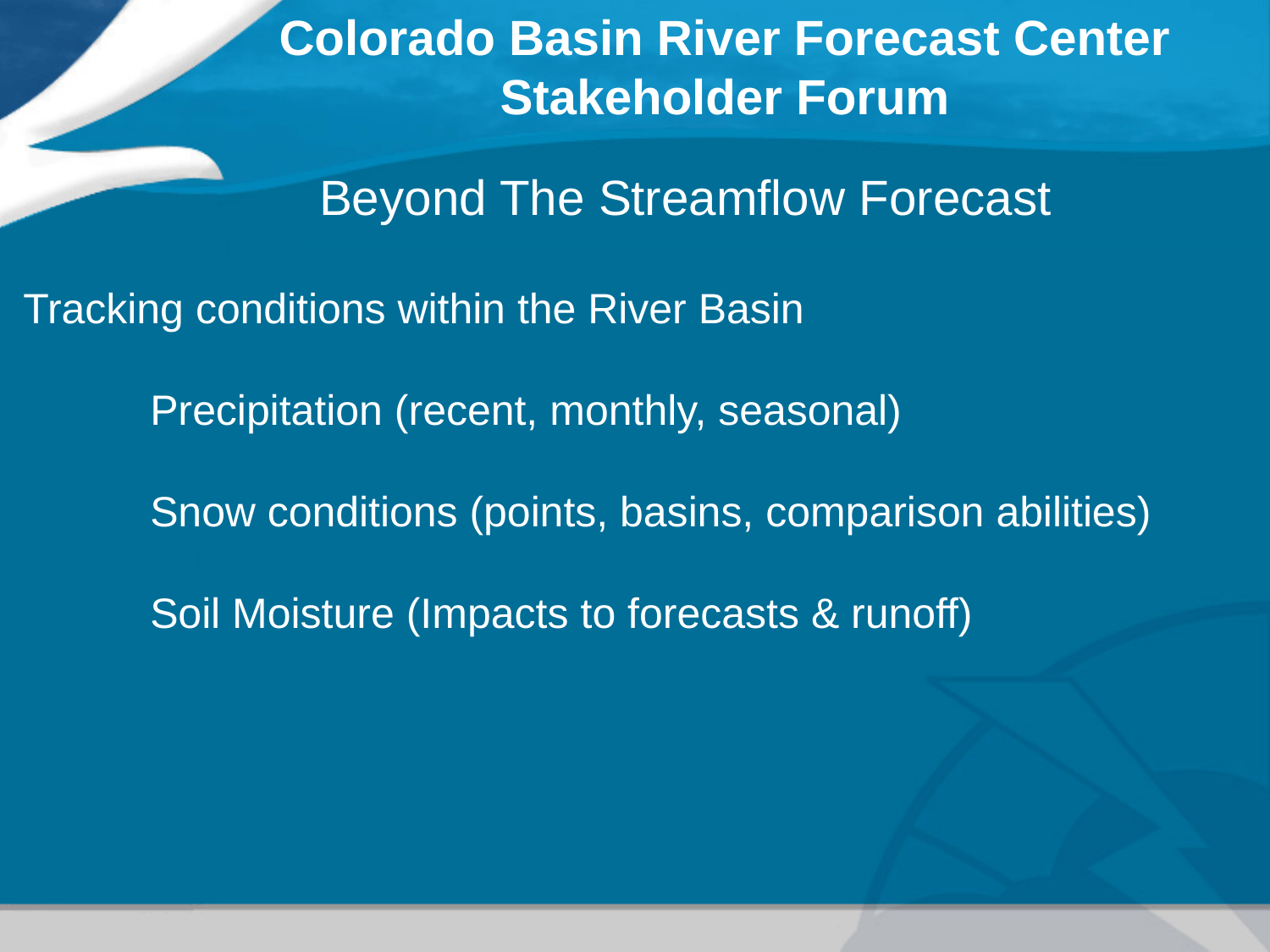

Colorado Basin River Forecast Center
Stakeholder Forum
Beyond The Streamflow Forecast
Tracking conditions within the River Basin

	Precipitation (recent, monthly, seasonal)

	Snow conditions (points, basins, comparison abilities)

	Soil Moisture (Impacts to forecasts & runoff)